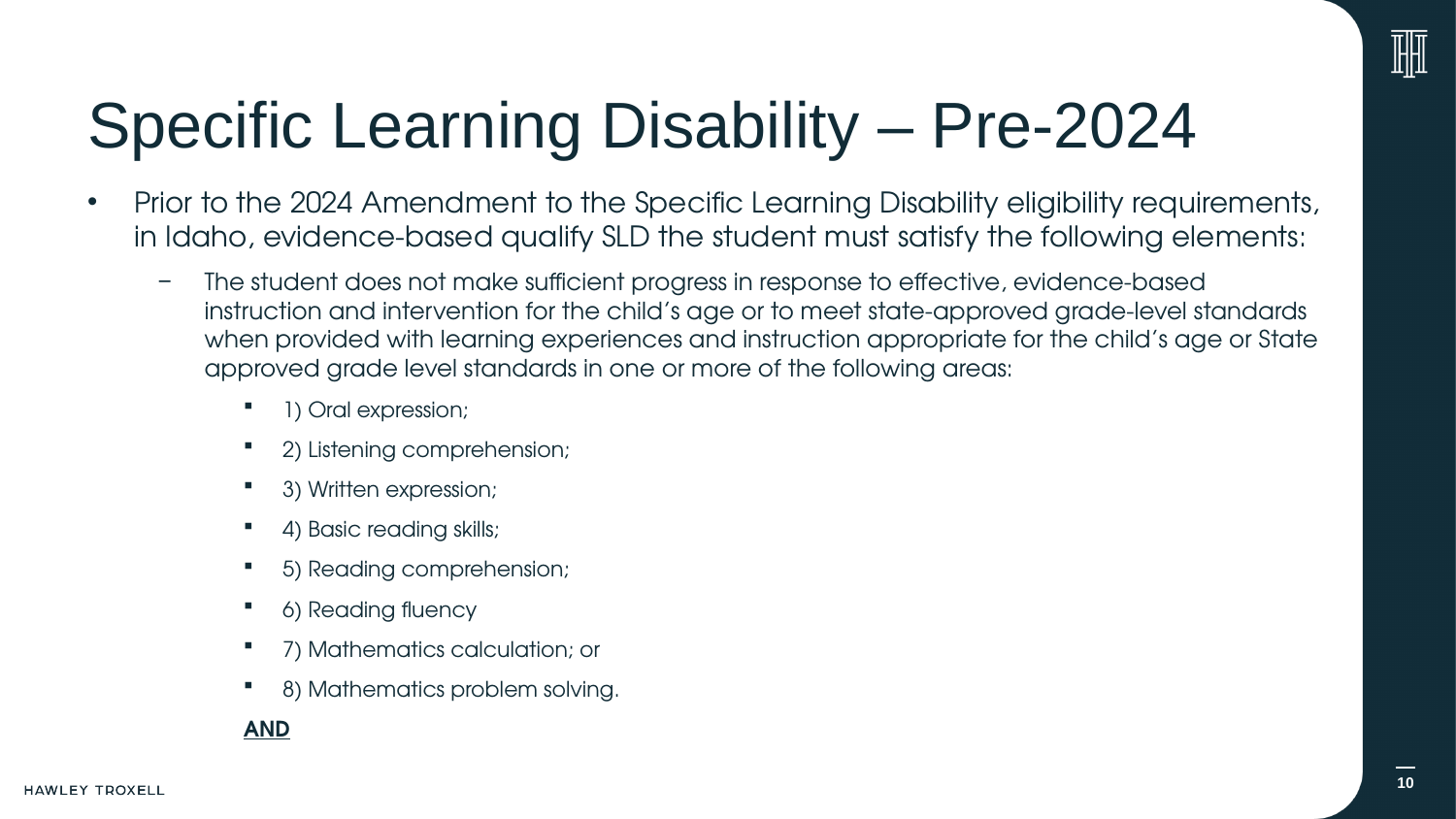

# Specific Learning Disability – Pre-2024
Prior to the 2024 Amendment to the Specific Learning Disability eligibility requirements, in Idaho, evidence-based qualify SLD the student must satisfy the following elements:
The student does not make sufficient progress in response to effective, evidence-based instruction and intervention for the child’s age or to meet state-approved grade-level standards when provided with learning experiences and instruction appropriate for the child’s age or State approved grade level standards in one or more of the following areas:
1) Oral expression;
2) Listening comprehension;
3) Written expression;
4) Basic reading skills;
5) Reading comprehension;
6) Reading fluency
7) Mathematics calculation; or
8) Mathematics problem solving.
AND
10